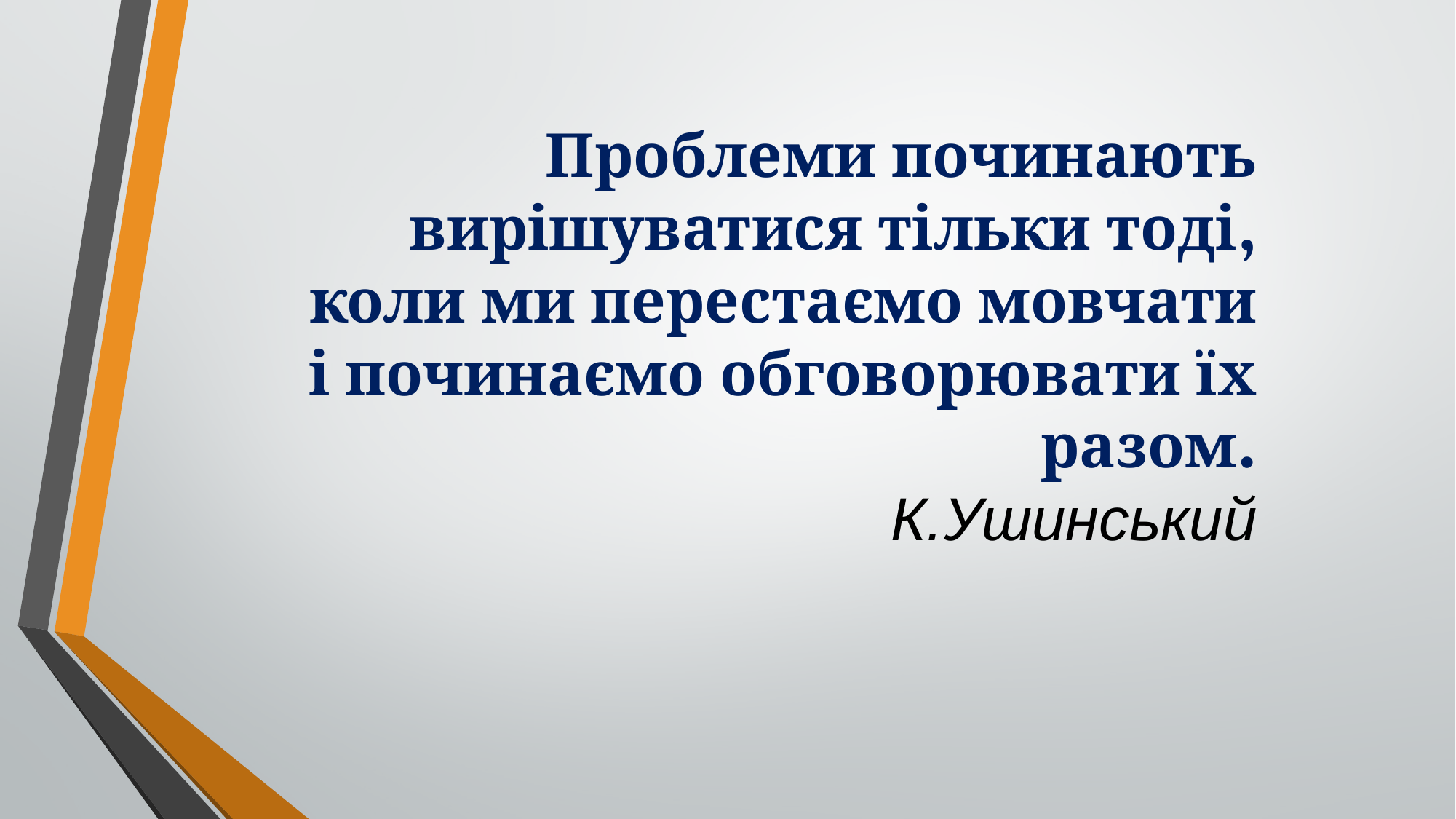

# Проблеми починають вирішуватися тільки тоді, коли ми перестаємо мовчати і починаємо обговорювати їх разом. К.Ушинський